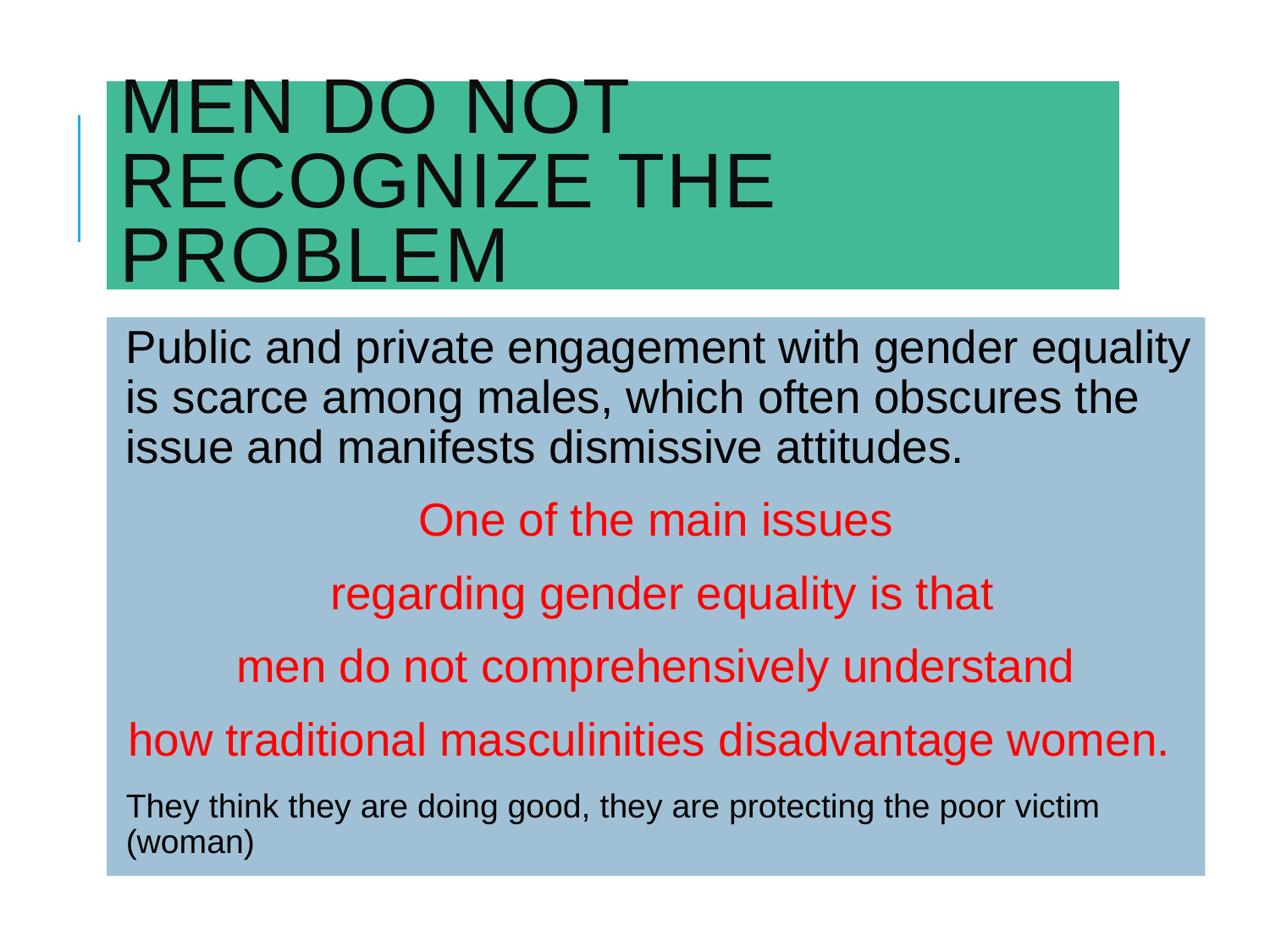

# Men do not recognize the problem
Public and private engagement with gender equality is scarce among males, which often obscures the issue and manifests dismissive attitudes.
One of the main issues
regarding gender equality is that
 men do not comprehensively understand
how traditional masculinities disadvantage women.
They think they are doing good, they are protecting the poor victim (woman)